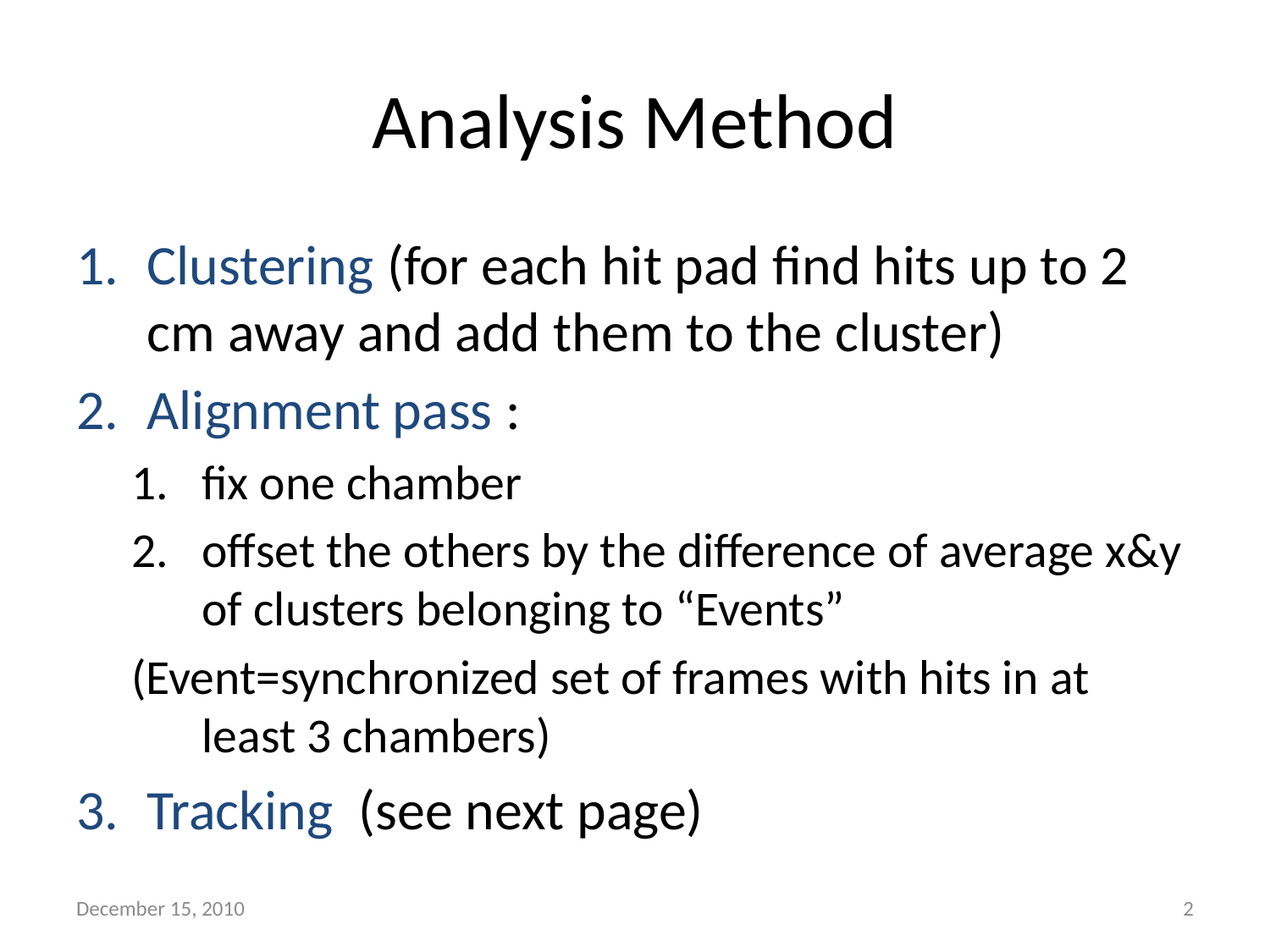

# Analysis Method
Clustering (for each hit pad find hits up to 2 cm away and add them to the cluster)
Alignment pass :
fix one chamber
offset the others by the difference of average x&y of clusters belonging to “Events”
(Event=synchronized set of frames with hits in at least 3 chambers)
Tracking  (see next page)

December 15, 2010
2